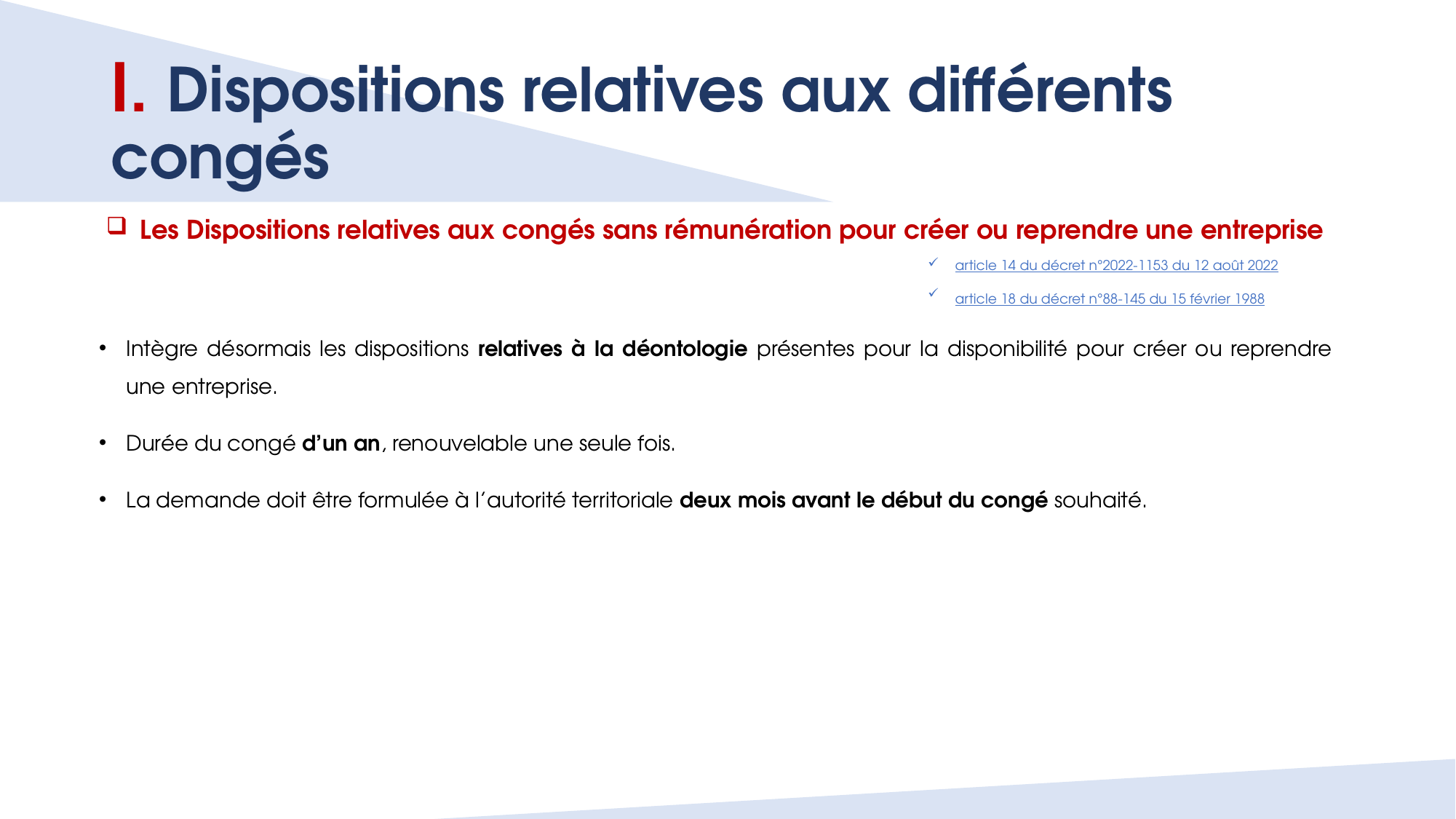

# I. Dispositions relatives aux différents congés
 Les Dispositions relatives aux congés sans rémunération pour créer ou reprendre une entreprise
article 14 du décret n°2022-1153 du 12 août 2022
article 18 du décret n°88-145 du 15 février 1988
Intègre désormais les dispositions relatives à la déontologie présentes pour la disponibilité pour créer ou reprendre une entreprise.
Durée du congé d’un an, renouvelable une seule fois.
La demande doit être formulée à l’autorité territoriale deux mois avant le début du congé souhaité.

8